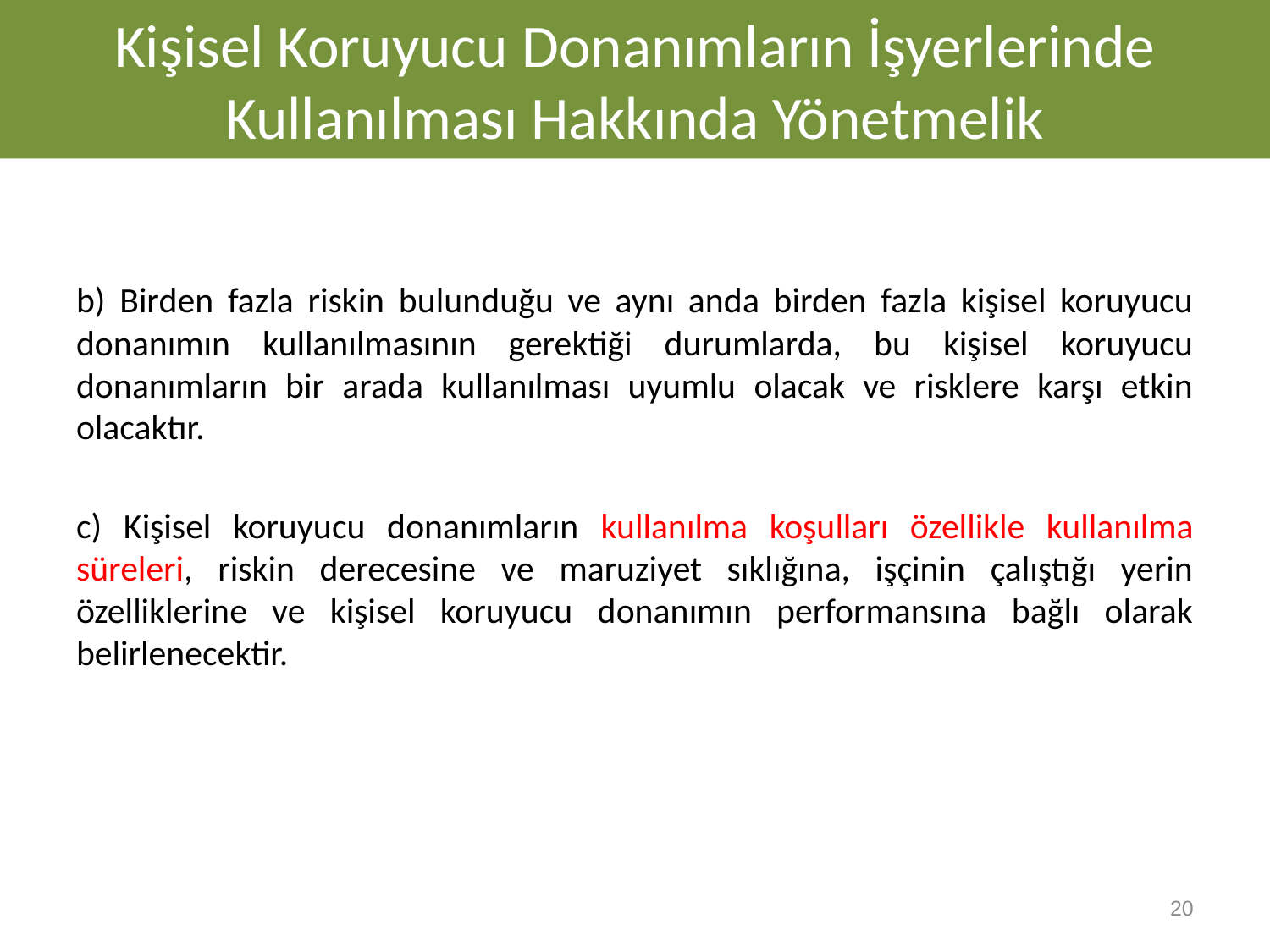

# Kişisel Koruyucu Donanımların İşyerlerinde Kullanılması Hakkında Yönetmelik

b) Birden fazla riskin bulunduğu ve aynı anda birden fazla kişisel koruyucu donanımın kullanılmasının gerektiği durumlarda, bu kişisel koruyucu donanımların bir arada kullanılması uyumlu olacak ve risklere karşı etkin olacaktır.

c) Kişisel koruyucu donanımların kullanılma koşulları özellikle kullanılma süreleri, riskin derecesine ve maruziyet sıklığına, işçinin çalıştığı yerin özelliklerine ve kişisel koruyucu donanımın performansına bağlı olarak belirlenecektir.

20